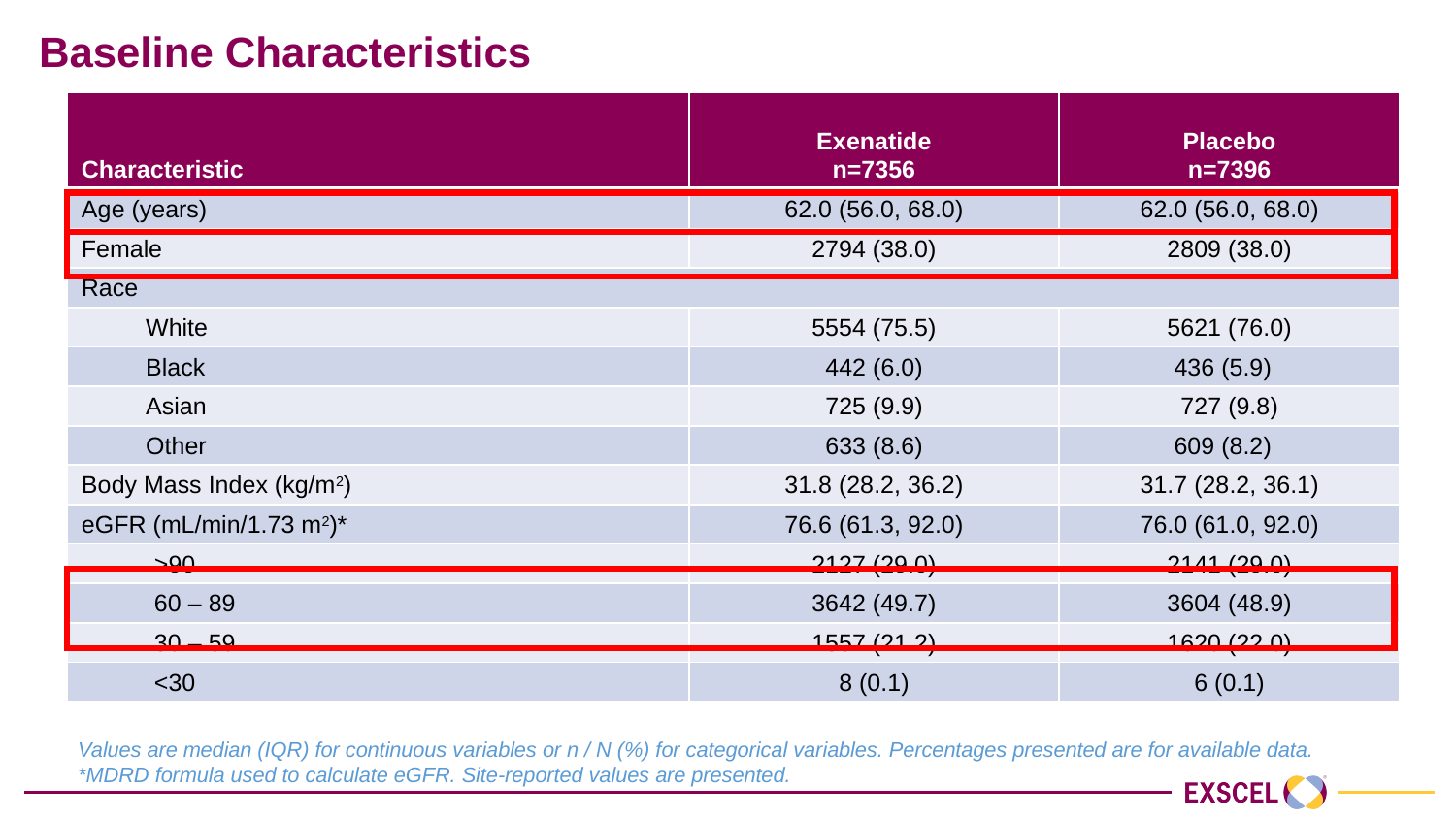

# Baseline Characteristics
| Characteristic | Exenatide n=7356 | Placebo n=7396 |
| --- | --- | --- |
| Age (years) | 62.0 (56.0, 68.0) | 62.0 (56.0, 68.0) |
| Female | 2794 (38.0) | 2809 (38.0) |
| Race |  |  |
| White | 5554 (75.5) | 5621 (76.0) |
| Black | 442 (6.0) | 436 (5.9) |
| Asian | 725 (9.9) | 727 (9.8) |
| Other | 633 (8.6) | 609 (8.2) |
| Body Mass Index (kg/m2) | 31.8 (28.2, 36.2) | 31.7 (28.2, 36.1) |
| eGFR (mL/min/1.73 m2)\* | 76.6 (61.3, 92.0) | 76.0 (61.0, 92.0) |
| >90 | 2127 (29.0) | 2141 (29.0) |
| 60 – 89 | 3642 (49.7) | 3604 (48.9) |
| 30 – 59 | 1557 (21.2) | 1620 (22.0) |
| <30 | 8 (0.1) | 6 (0.1) |

Values are median (IQR) for continuous variables or n / N (%) for categorical variables. Percentages presented are for available data.
*MDRD formula used to calculate eGFR. Site-reported values are presented.